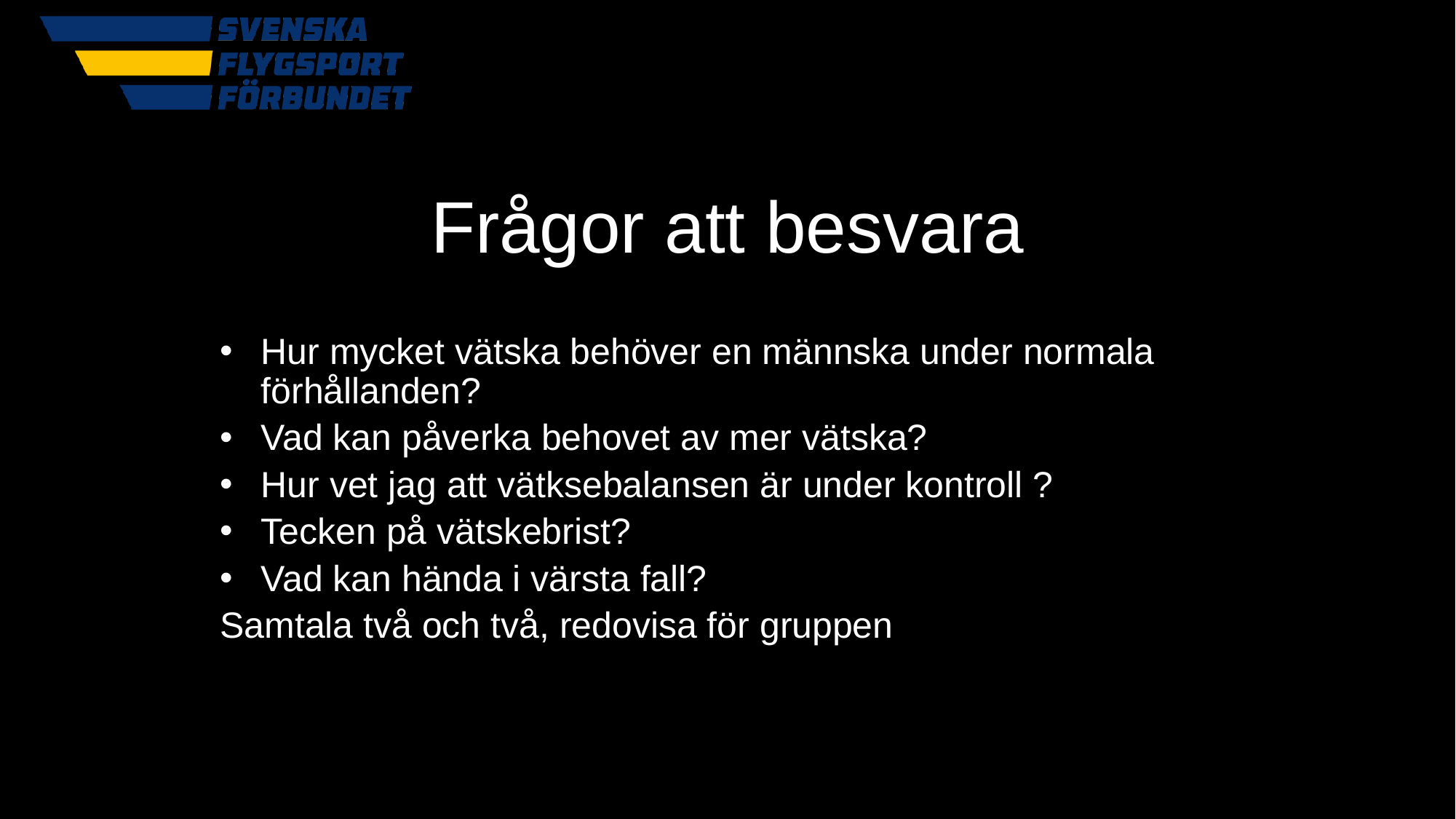

# Frågor att besvara
Hur mycket vätska behöver en männska under normala förhållanden?
Vad kan påverka behovet av mer vätska?
Hur vet jag att vätksebalansen är under kontroll ?
Tecken på vätskebrist?
Vad kan hända i värsta fall?
Samtala två och två, redovisa för gruppen